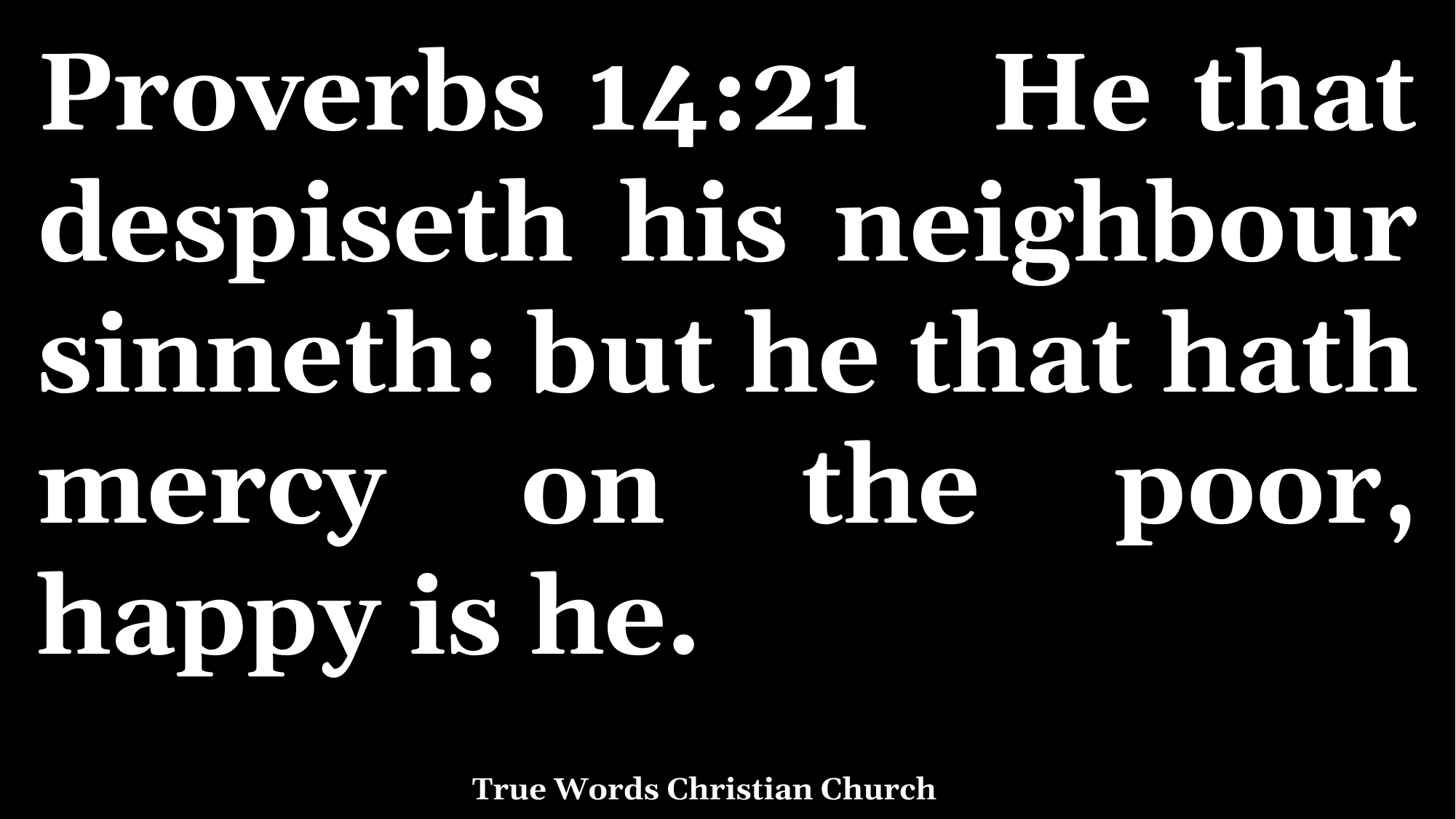

Proverbs 14:21   He that despiseth his neighbour sinneth: but he that hath mercy on the poor, happy is he.
True Words Christian Church